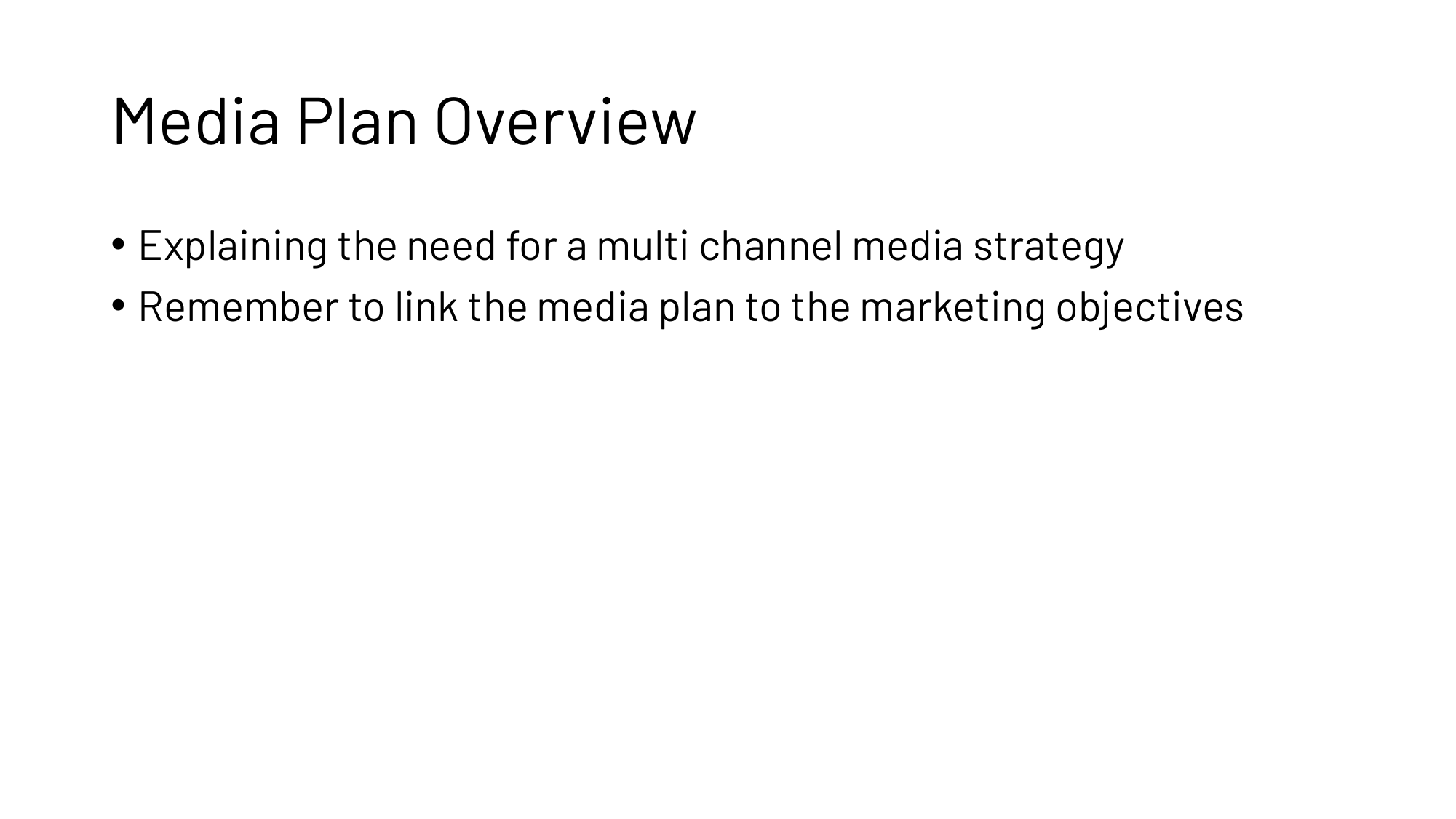

# Media Plan Overview
Explaining the need for a multi channel media strategy
Remember to link the media plan to the marketing objectives